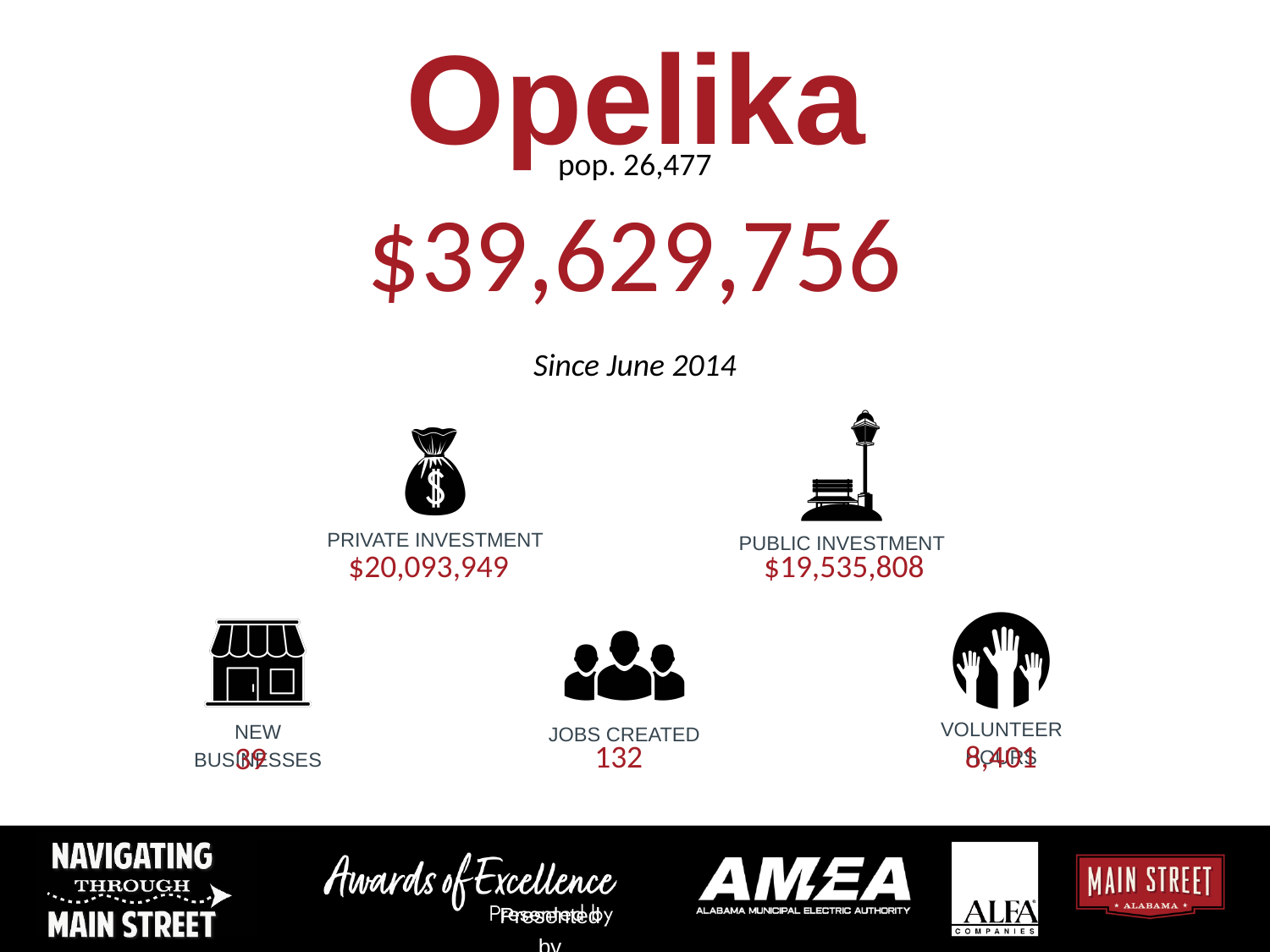

Opelika
pop. 26,477
$39,629,756
Since June 2014

PRIVATE INVESTMENT
PUBLIC INVESTMENT
$20,093,949
$19,535,808

VOLUNTEER HOURS
NEW BUSINESSES
JOBS CREATED
132
8,401
39
Presented by